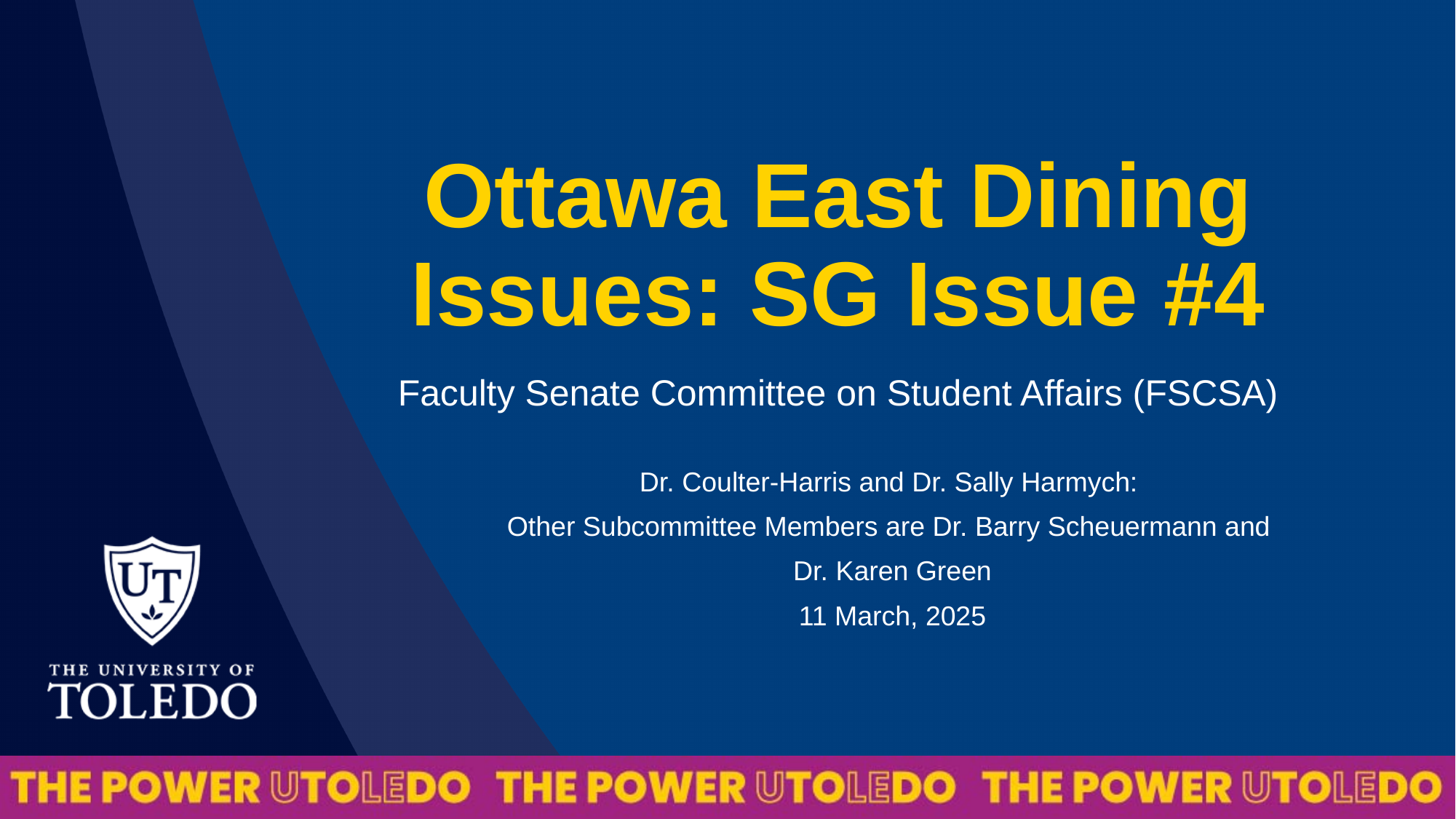

# Ottawa East Dining Issues: SG Issue #4
Faculty Senate Committee on Student Affairs (FSCSA)
Dr. Coulter-Harris and Dr. Sally Harmych:
Other Subcommittee Members are Dr. Barry Scheuermann and
Dr. Karen Green
11 March, 2025